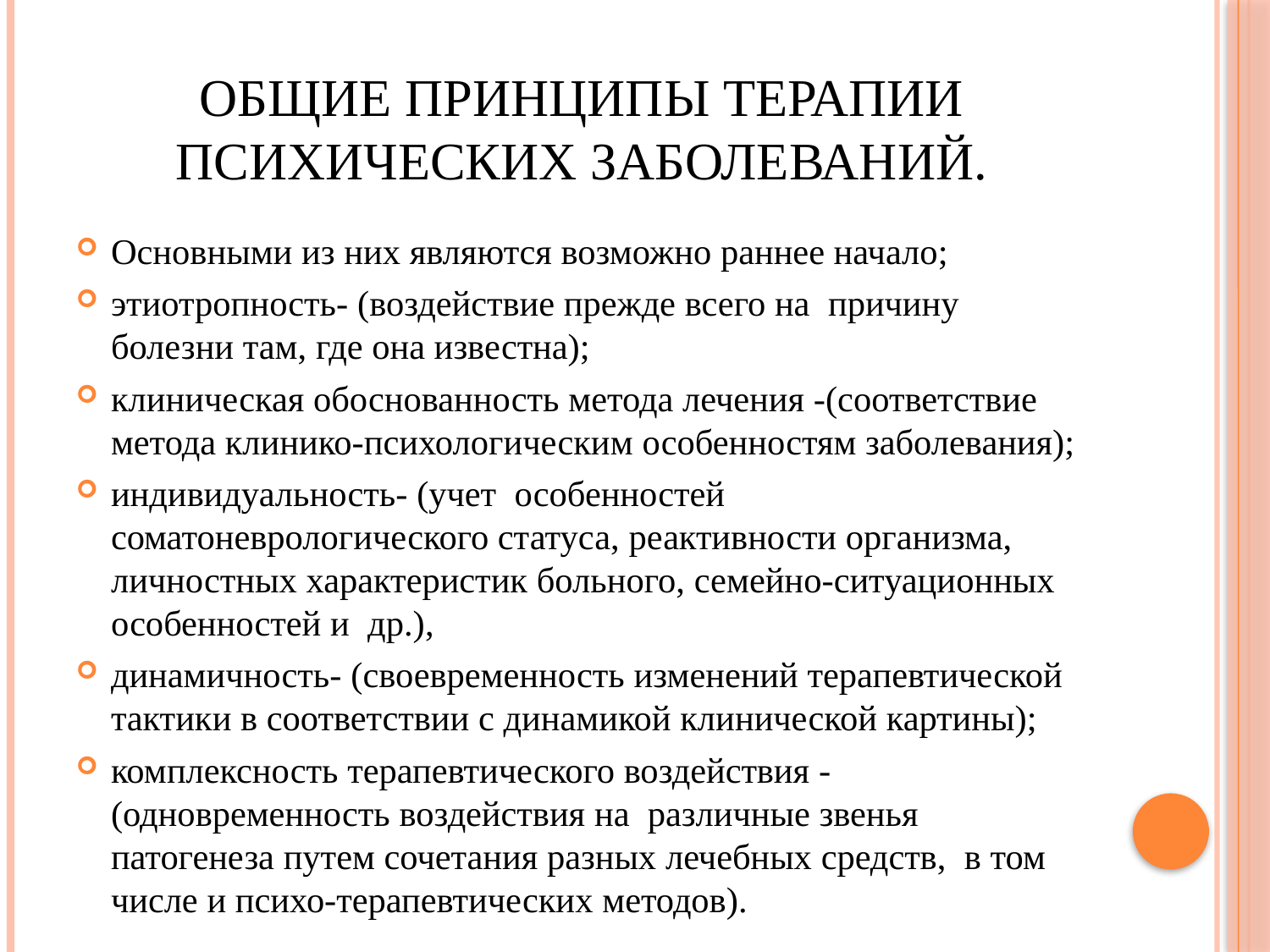

# Общие принципы терапии психических заболеваний.
Основными из них являются возможно раннее начало;
этиотропность- (воздействие прежде всего на  причину болезни там, где она известна);
клиническая обоснованность метода лечения -(соответствие метода клинико-психологическим особенностям заболевания);
индивидуальность- (учет  особенностей соматоневрологического статуса, реактивности организма, личностных характеристик больного, семейно-ситуационных особенностей и  др.),
динамичность- (своевременность изменений терапевтической тактики в соответствии с динамикой клинической картины);
комплексность терапевтического воздействия - (одновременность воздействия на  различные звенья патогенеза путем сочетания разных лечебных средств,  в том числе и психо-терапевтических методов).